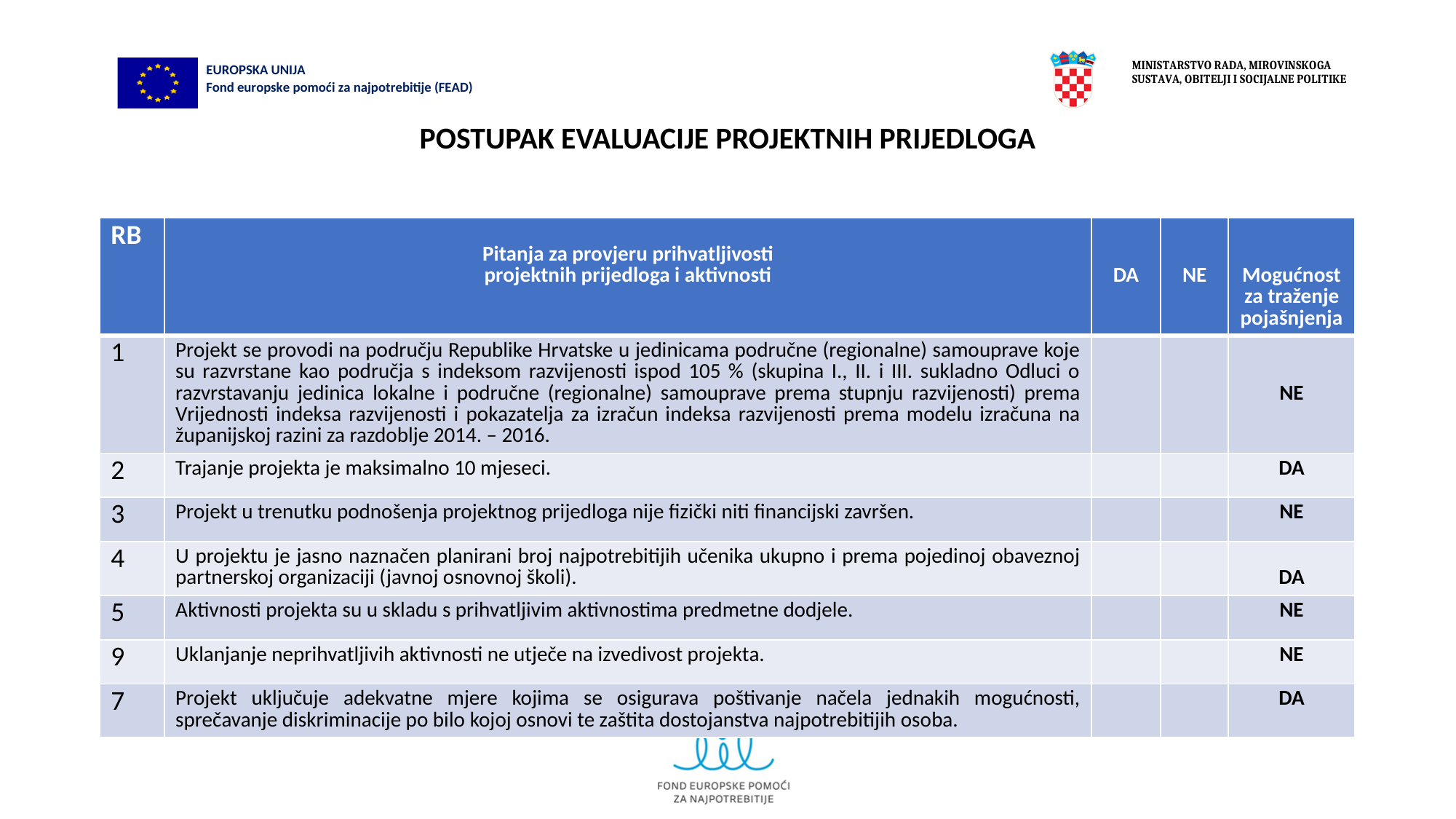

# POSTUPAK EVALUACIJE PROJEKTNIH PRIJEDLOGA
| RB | Pitanja za provjeru prihvatljivosti projektnih prijedloga i aktivnosti | DA | NE | Mogućnost za traženje pojašnjenja |
| --- | --- | --- | --- | --- |
| 1 | Projekt se provodi na području Republike Hrvatske u jedinicama područne (regionalne) samouprave koje su razvrstane kao područja s indeksom razvijenosti ispod 105 % (skupina I., II. i III. sukladno Odluci o razvrstavanju jedinica lokalne i područne (regionalne) samouprave prema stupnju razvijenosti) prema Vrijednosti indeksa razvijenosti i pokazatelja za izračun indeksa razvijenosti prema modelu izračuna na županijskoj razini za razdoblje 2014. – 2016. |  |  | NE |
| 2 | Trajanje projekta je maksimalno 10 mjeseci. |  |  | DA |
| 3 | Projekt u trenutku podnošenja projektnog prijedloga nije fizički niti financijski završen. |  |  | NE |
| 4 | U projektu je jasno naznačen planirani broj najpotrebitijih učenika ukupno i prema pojedinoj obaveznoj partnerskoj organizaciji (javnoj osnovnoj školi). |  |  | DA |
| 5 | Aktivnosti projekta su u skladu s prihvatljivim aktivnostima predmetne dodjele. |  |  | NE |
| 9 | Uklanjanje neprihvatljivih aktivnosti ne utječe na izvedivost projekta. |  |  | NE |
| 7 | Projekt uključuje adekvatne mjere kojima se osigurava poštivanje načela jednakih mogućnosti, sprečavanje diskriminacije po bilo kojoj osnovi te zaštita dostojanstva najpotrebitijih osoba. |  |  | DA |